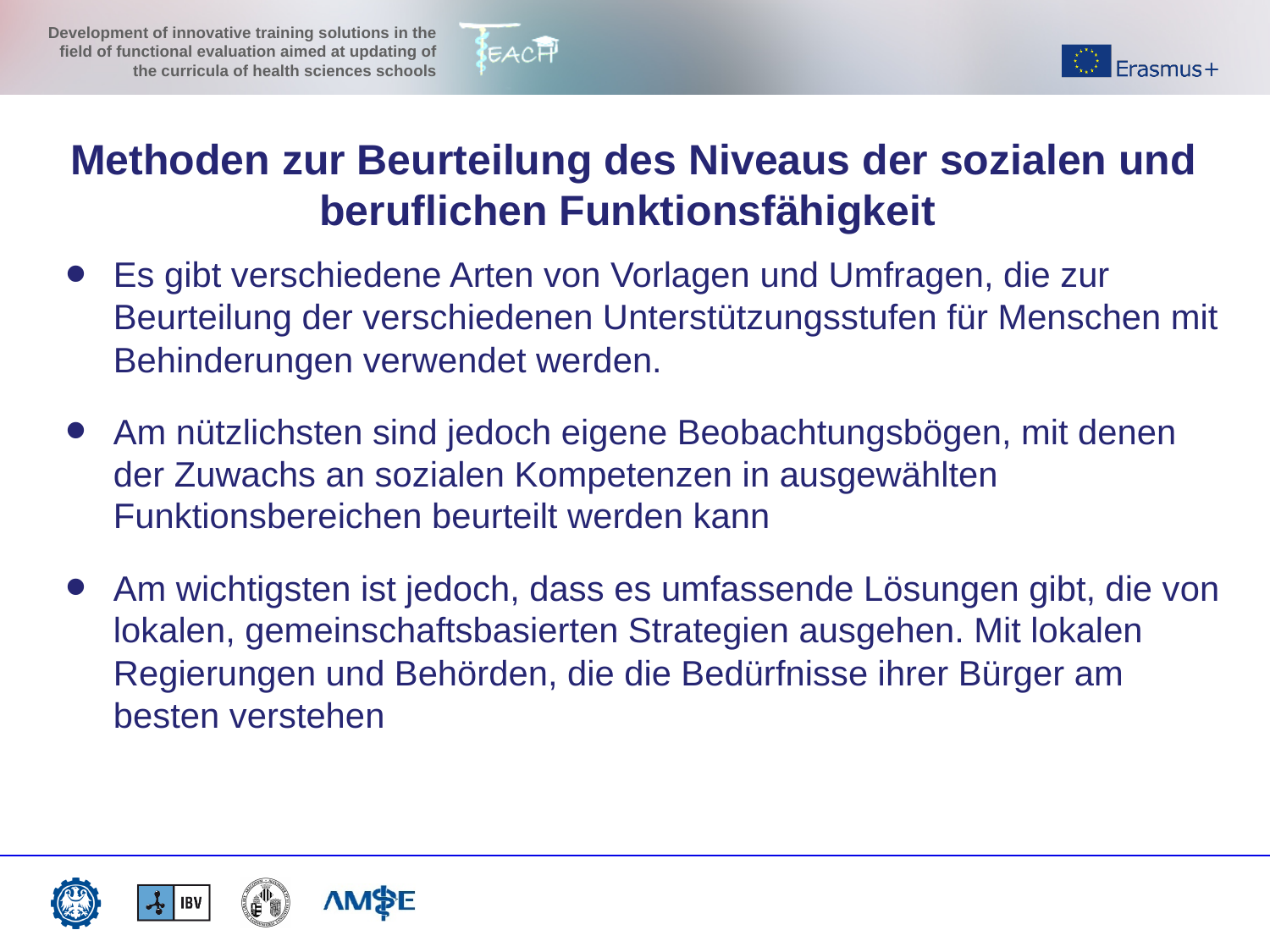

Methoden zur Beurteilung des Niveaus der sozialen und beruflichen Funktionsfähigkeit
Es gibt verschiedene Arten von Vorlagen und Umfragen, die zur Beurteilung der verschiedenen Unterstützungsstufen für Menschen mit Behinderungen verwendet werden.
Am nützlichsten sind jedoch eigene Beobachtungsbögen, mit denen der Zuwachs an sozialen Kompetenzen in ausgewählten Funktionsbereichen beurteilt werden kann
Am wichtigsten ist jedoch, dass es umfassende Lösungen gibt, die von lokalen, gemeinschaftsbasierten Strategien ausgehen. Mit lokalen Regierungen und Behörden, die die Bedürfnisse ihrer Bürger am besten verstehen